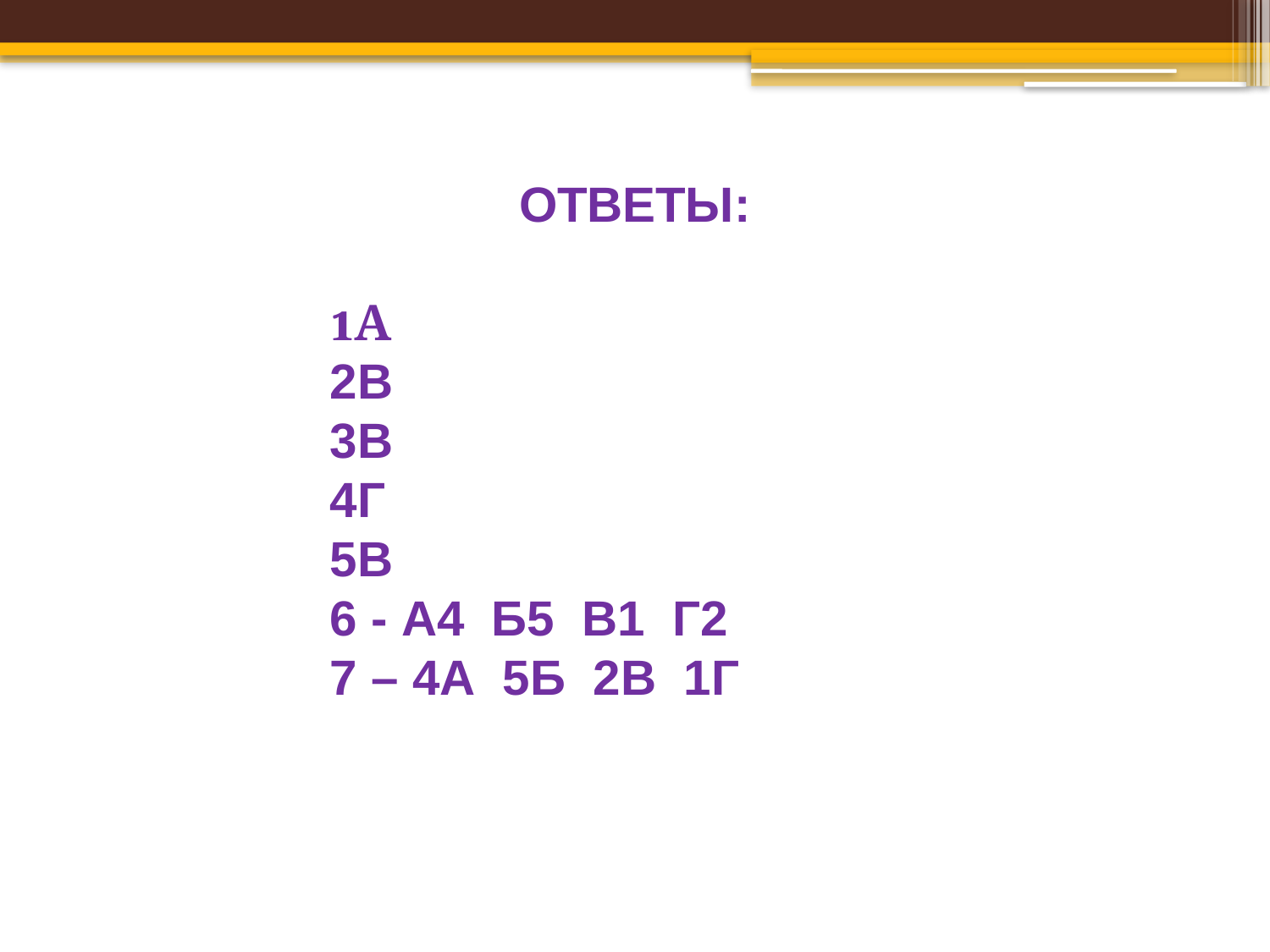

ОТВЕТЫ:

1А
2В
3В
4Г
5В
6 - А4  Б5  В1  Г2
7 – 4А  5Б  2В  1Г